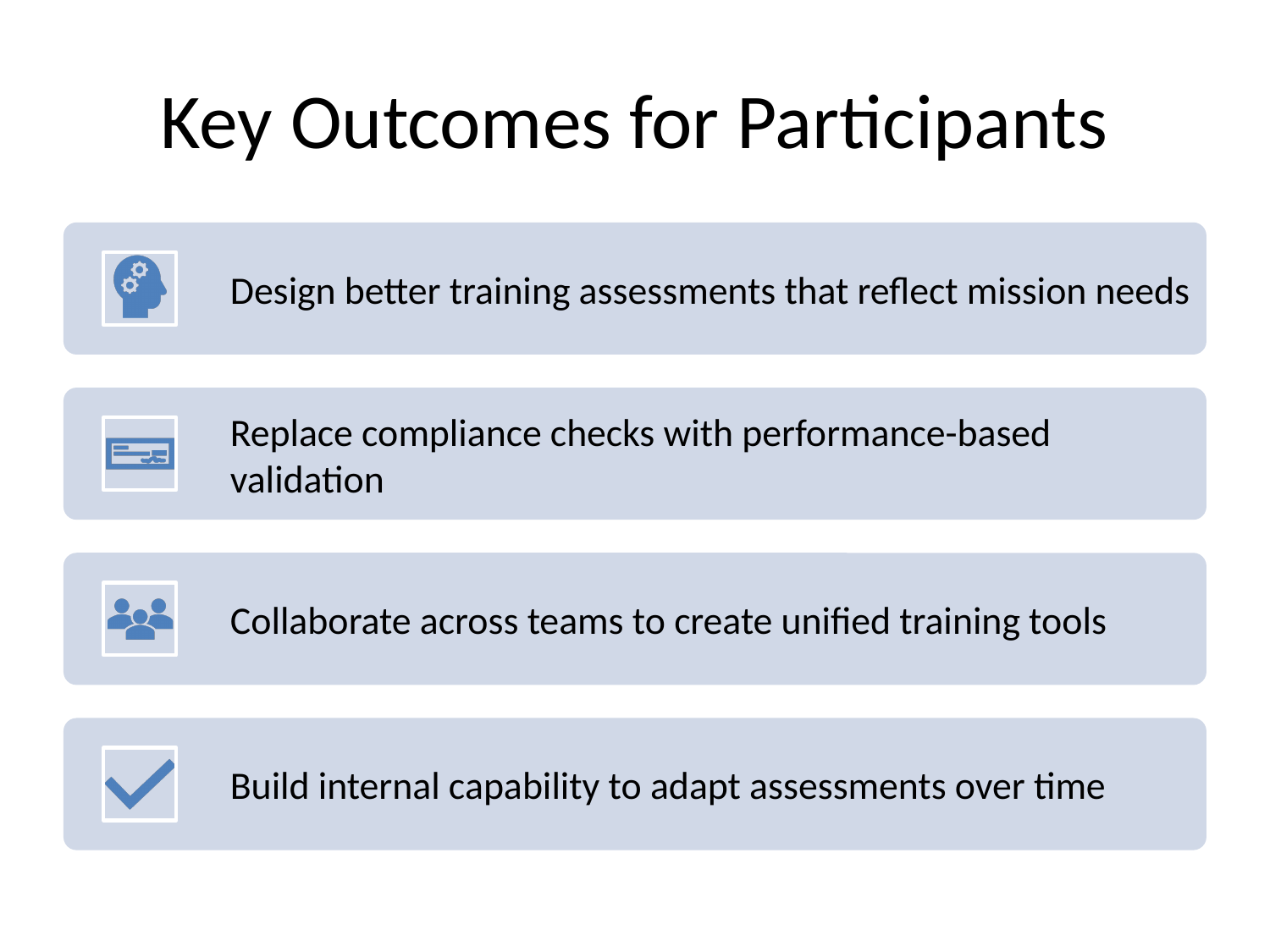

# Key Outcomes for Participants
Design better training assessments that reflect mission needs
Replace compliance checks with performance-based validation
Collaborate across teams to create unified training tools
Build internal capability to adapt assessments over time